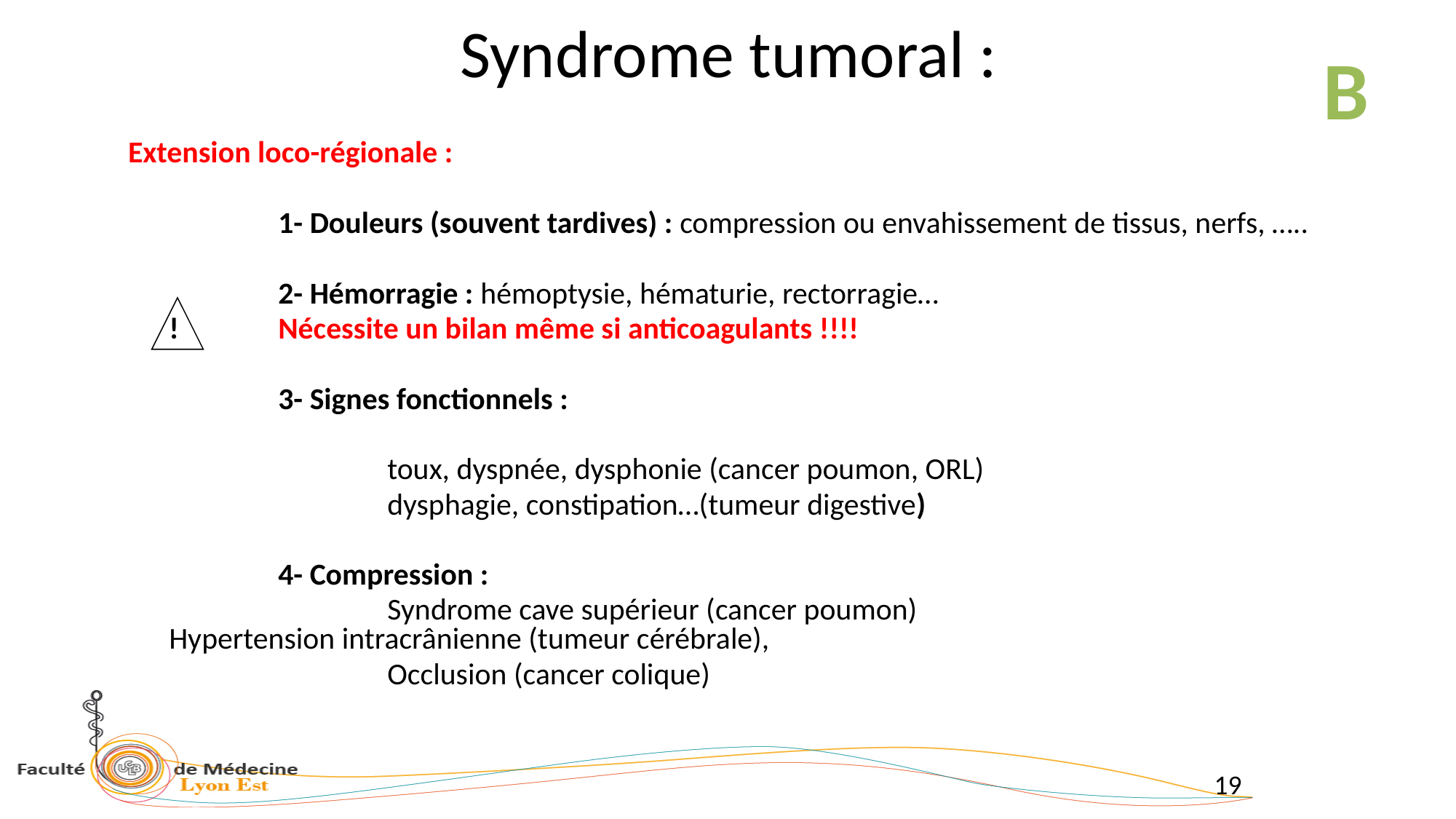

# Syndrome tumoral :
B
Extension loco-régionale :

		1- Douleurs (souvent tardives) : compression ou envahissement de tissus, nerfs, …..

		2- Hémorragie : hémoptysie, hématurie, rectorragie…
	!   	Nécessite un bilan même si anticoagulants !!!!

		3- Signes fonctionnels :

			toux, dyspnée, dysphonie (cancer poumon, ORL)
			dysphagie, constipation…(tumeur digestive)

		4- Compression :
			Syndrome cave supérieur (cancer poumon) 				Hypertension intracrânienne (tumeur cérébrale),
			Occlusion (cancer colique)

19